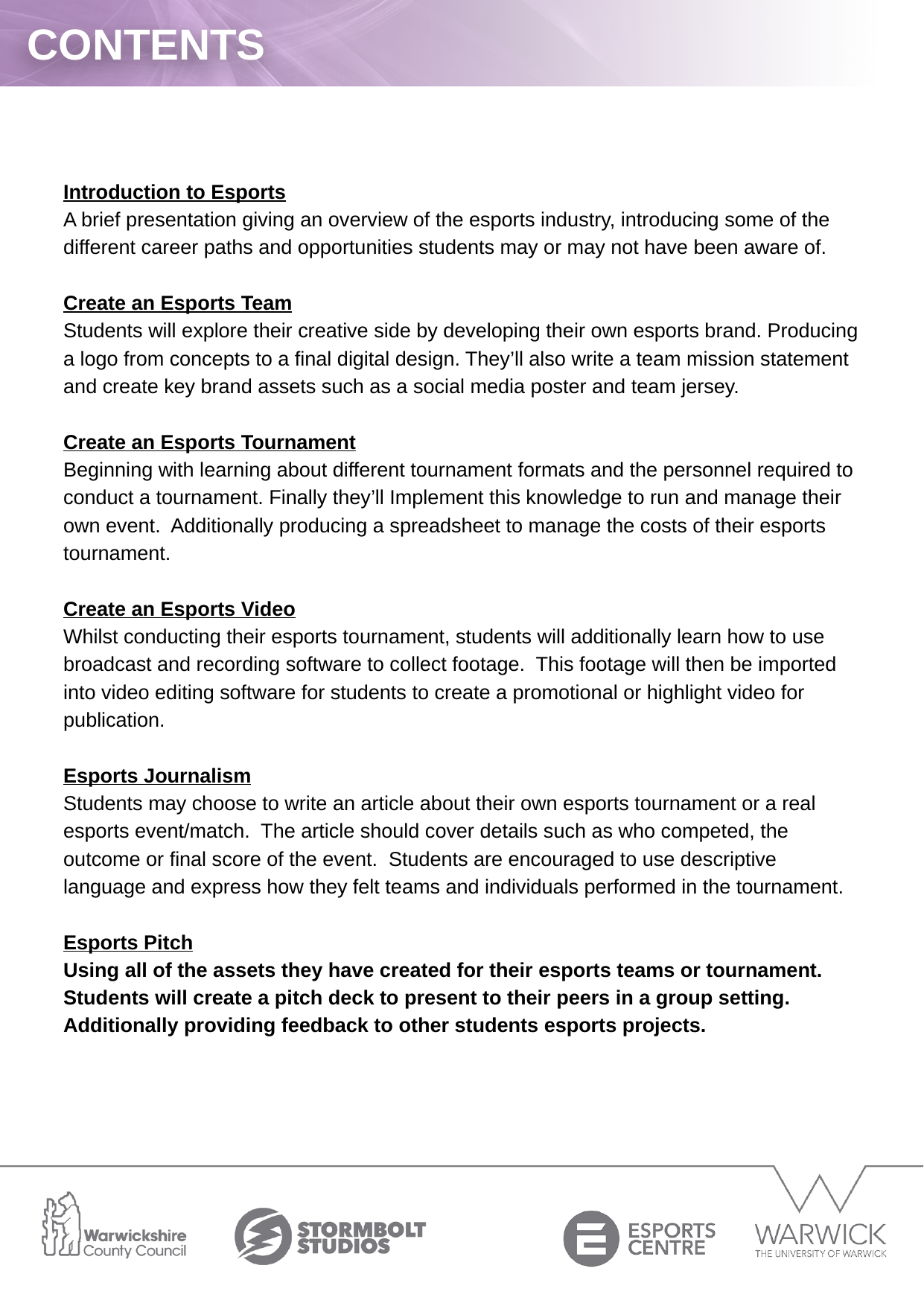

# CONTENTS
Introduction to Esports
A brief presentation giving an overview of the esports industry, introducing some of the different career paths and opportunities students may or may not have been aware of.

Create an Esports Team
Students will explore their creative side by developing their own esports brand. Producing a logo from concepts to a final digital design. They’ll also write a team mission statement and create key brand assets such as a social media poster and team jersey.

Create an Esports Tournament
Beginning with learning about different tournament formats and the personnel required to conduct a tournament. Finally they’ll Implement this knowledge to run and manage their own event.  Additionally producing a spreadsheet to manage the costs of their esports tournament.

Create an Esports Video
Whilst conducting their esports tournament, students will additionally learn how to use broadcast and recording software to collect footage.  This footage will then be imported into video editing software for students to create a promotional or highlight video for publication.

Esports Journalism
Students may choose to write an article about their own esports tournament or a real esports event/match.  The article should cover details such as who competed, the outcome or final score of the event.  Students are encouraged to use descriptive language and express how they felt teams and individuals performed in the tournament.

Esports Pitch
Using all of the assets they have created for their esports teams or tournament.  Students will create a pitch deck to present to their peers in a group setting.  Additionally providing feedback to other students esports projects.